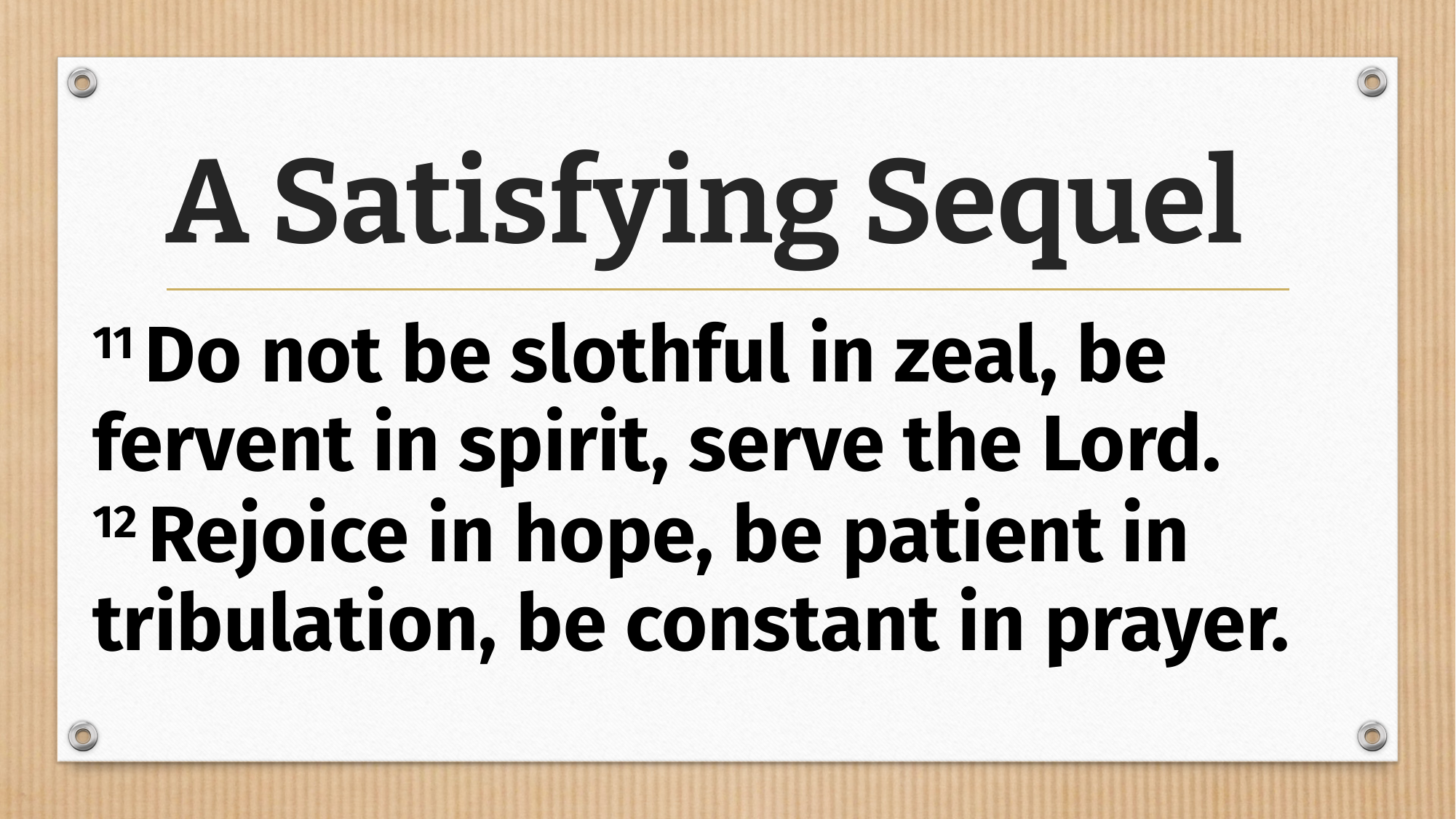

# A Satisfying Sequel
11 Do not be slothful in zeal, be fervent in spirit, serve the Lord.
12 Rejoice in hope, be patient in tribulation, be constant in prayer.